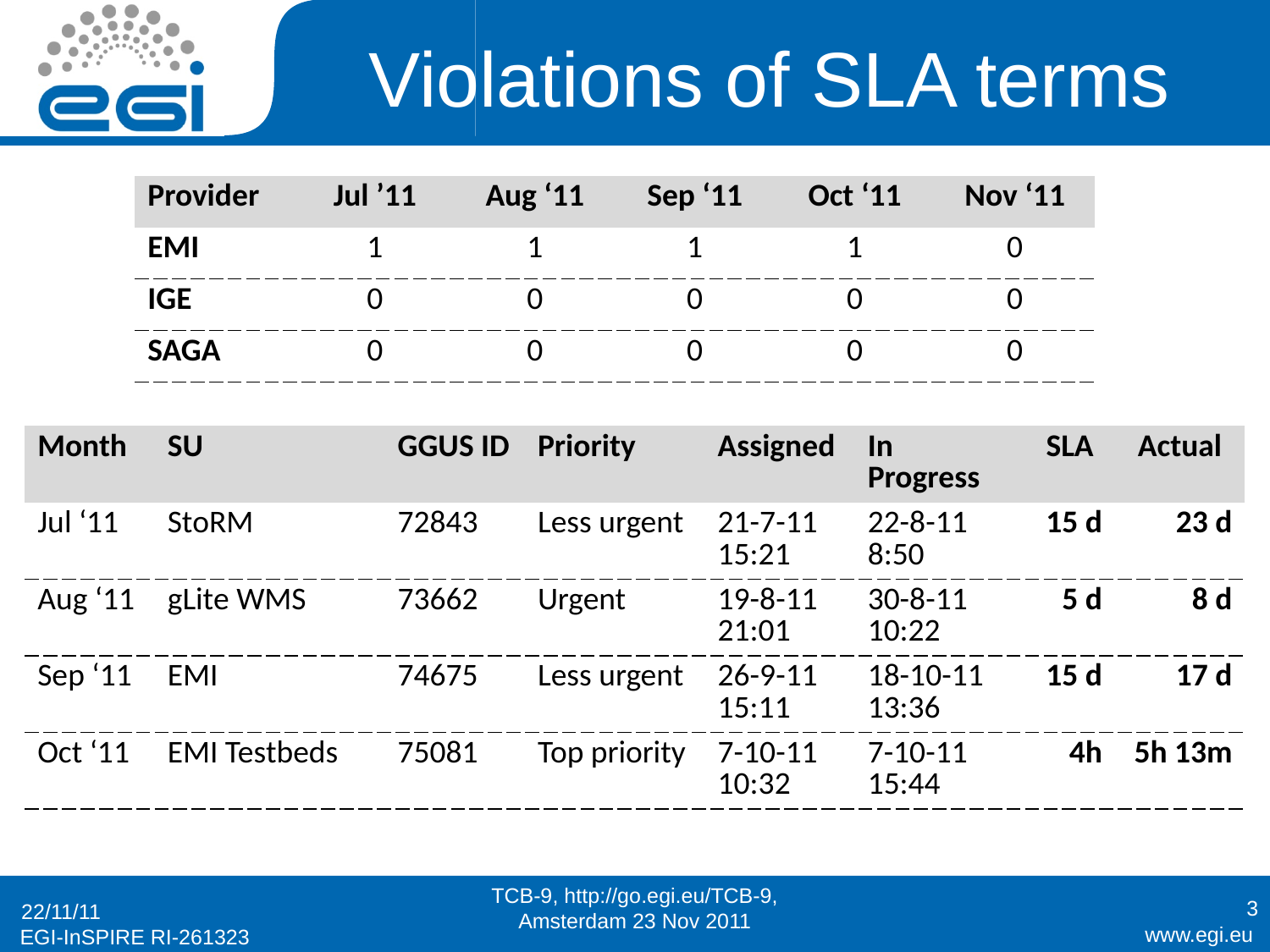

# Violations of SLA terms
| Provider | Jul ’11 | Aug ‘11 | Sep ‘11 | Oct ‘11 | Nov ‘11 |
| --- | --- | --- | --- | --- | --- |
| EMI | 1 | 1 | 1 | 1 | 0 |
| IGE | 0 | 0 | 0 | 0 | 0 |
| SAGA | 0 | 0 | 0 | 0 | 0 |
| Month | SU | GGUS ID | Priority | Assigned | In Progress | SLA | Actual |
| --- | --- | --- | --- | --- | --- | --- | --- |
| Jul ‘11 | StoRM | 72843 | Less urgent | 21-7-11 15:21 | 22-8-11 8:50 | 15 d | 23 d |
| Aug ‘11 | gLite WMS | 73662 | Urgent | 19-8-11 21:01 | 30-8-11 10:22 | 5 d | 8 d |
| Sep ‘11 | EMI | 74675 | Less urgent | 26-9-11 15:11 | 18-10-11 13:36 | 15 d | 17 d |
| Oct ‘11 | EMI Testbeds | 75081 | Top priority | 7-10-11 10:32 | 7-10-11 15:44 | 4h | 5h 13m |
TCB-9, http://go.egi.eu/TCB-9, Amsterdam 23 Nov 2011
3
22/11/11